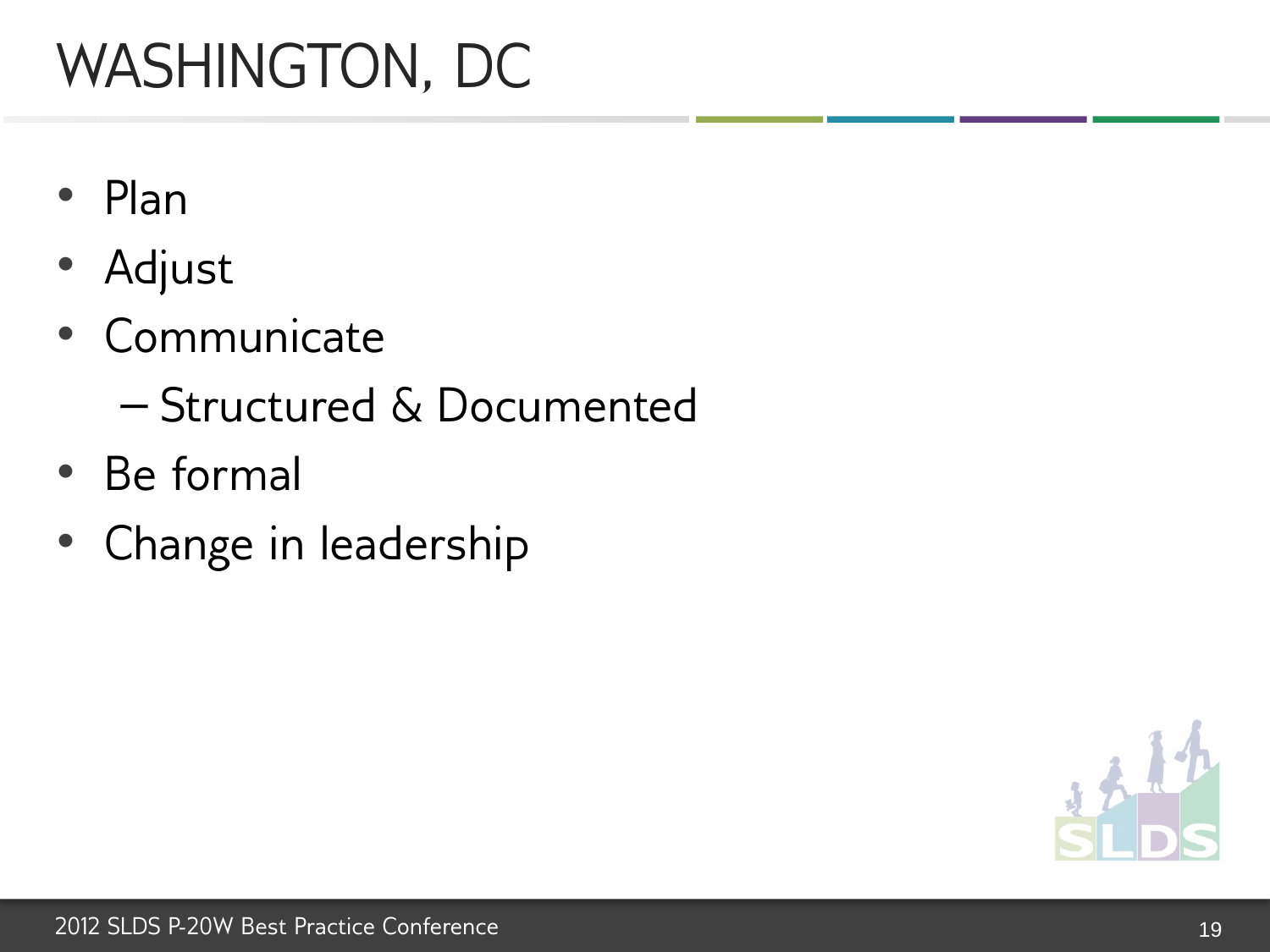

# Washington, DC
Plan
Adjust
Communicate
Structured & Documented
Be formal
Change in leadership

19